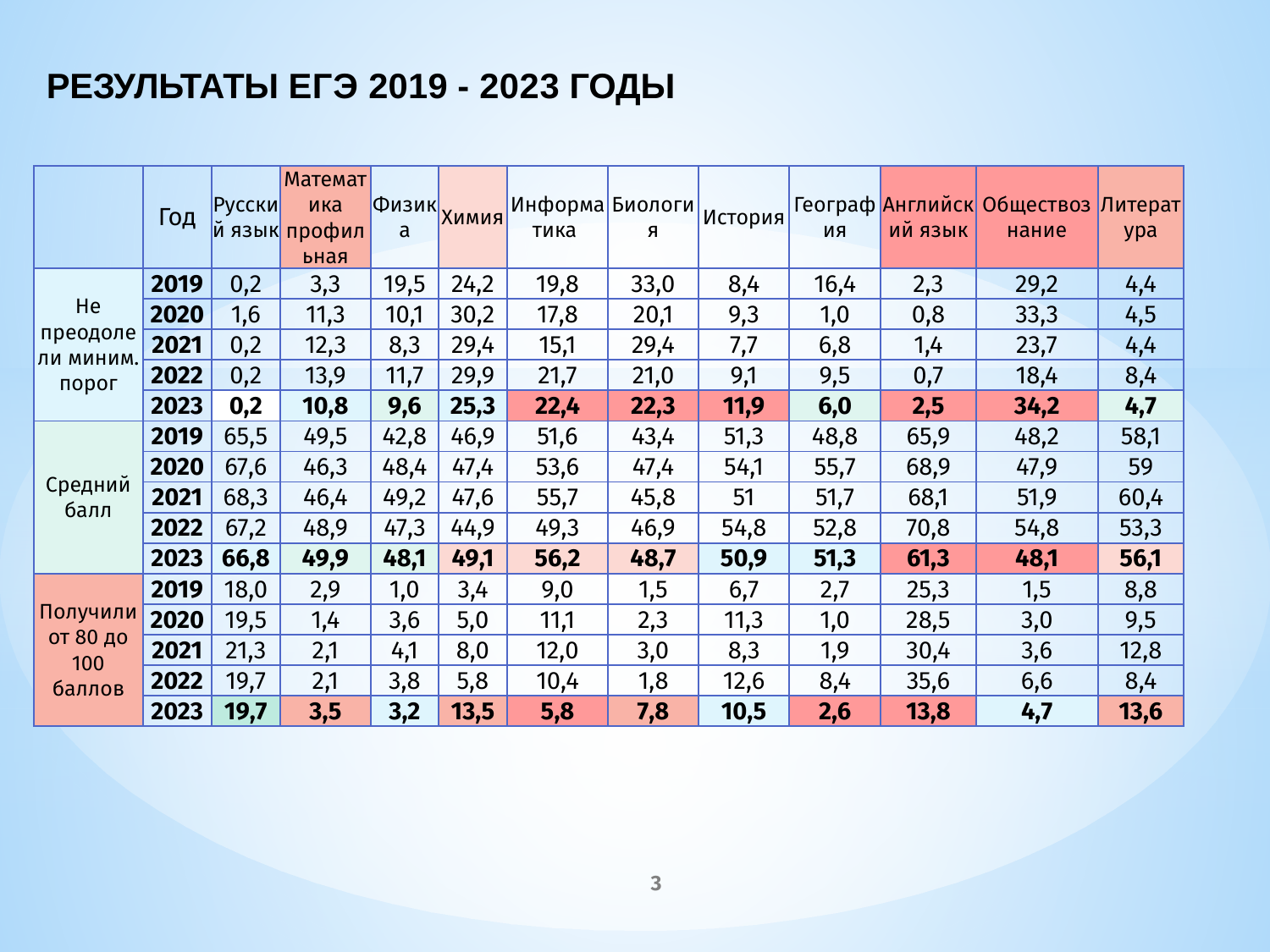

РЕЗУЛЬТАТЫ ЕГЭ 2019 - 2023 ГОДЫ
|  | Год | Русский язык | Математика профильная | Физика | Химия | Информатика | Биология | История | География | Английский язык | Обществознание | Литература |
| --- | --- | --- | --- | --- | --- | --- | --- | --- | --- | --- | --- | --- |
| Не преодолели миним. порог | 2019 | 0,2 | 3,3 | 19,5 | 24,2 | 19,8 | 33,0 | 8,4 | 16,4 | 2,3 | 29,2 | 4,4 |
|  | 2020 | 1,6 | 11,3 | 10,1 | 30,2 | 17,8 | 20,1 | 9,3 | 1,0 | 0,8 | 33,3 | 4,5 |
|  | 2021 | 0,2 | 12,3 | 8,3 | 29,4 | 15,1 | 29,4 | 7,7 | 6,8 | 1,4 | 23,7 | 4,4 |
|  | 2022 | 0,2 | 13,9 | 11,7 | 29,9 | 21,7 | 21,0 | 9,1 | 9,5 | 0,7 | 18,4 | 8,4 |
|  | 2023 | 0,2 | 10,8 | 9,6 | 25,3 | 22,4 | 22,3 | 11,9 | 6,0 | 2,5 | 34,2 | 4,7 |
| Средний балл | 2019 | 65,5 | 49,5 | 42,8 | 46,9 | 51,6 | 43,4 | 51,3 | 48,8 | 65,9 | 48,2 | 58,1 |
|  | 2020 | 67,6 | 46,3 | 48,4 | 47,4 | 53,6 | 47,4 | 54,1 | 55,7 | 68,9 | 47,9 | 59 |
|  | 2021 | 68,3 | 46,4 | 49,2 | 47,6 | 55,7 | 45,8 | 51 | 51,7 | 68,1 | 51,9 | 60,4 |
|  | 2022 | 67,2 | 48,9 | 47,3 | 44,9 | 49,3 | 46,9 | 54,8 | 52,8 | 70,8 | 54,8 | 53,3 |
|  | 2023 | 66,8 | 49,9 | 48,1 | 49,1 | 56,2 | 48,7 | 50,9 | 51,3 | 61,3 | 48,1 | 56,1 |
| Получили от 80 до 100 баллов | 2019 | 18,0 | 2,9 | 1,0 | 3,4 | 9,0 | 1,5 | 6,7 | 2,7 | 25,3 | 1,5 | 8,8 |
|  | 2020 | 19,5 | 1,4 | 3,6 | 5,0 | 11,1 | 2,3 | 11,3 | 1,0 | 28,5 | 3,0 | 9,5 |
|  | 2021 | 21,3 | 2,1 | 4,1 | 8,0 | 12,0 | 3,0 | 8,3 | 1,9 | 30,4 | 3,6 | 12,8 |
|  | 2022 | 19,7 | 2,1 | 3,8 | 5,8 | 10,4 | 1,8 | 12,6 | 8,4 | 35,6 | 6,6 | 8,4 |
|  | 2023 | 19,7 | 3,5 | 3,2 | 13,5 | 5,8 | 7,8 | 10,5 | 2,6 | 13,8 | 4,7 | 13,6 |
3